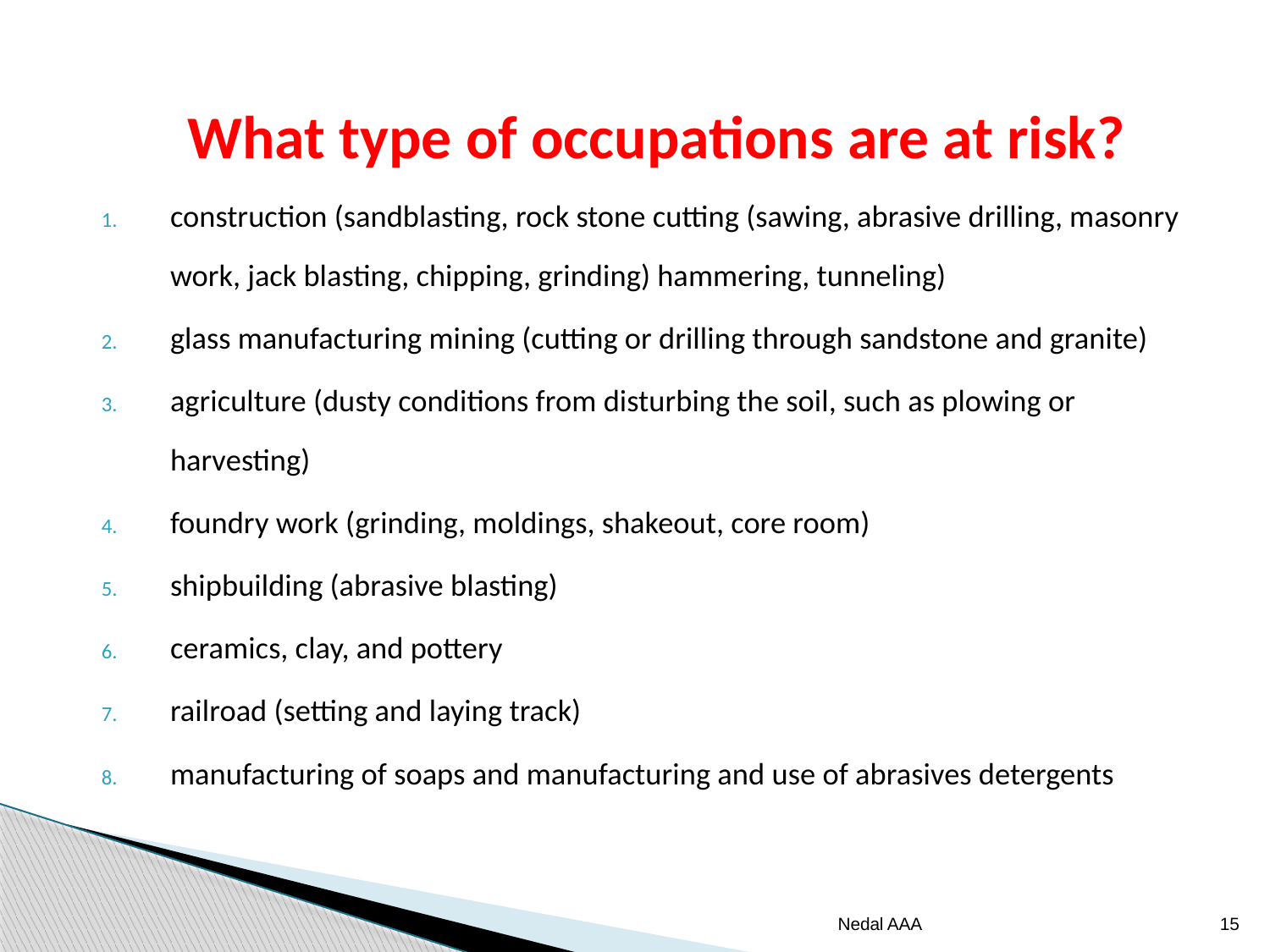

What type of occupations are at risk?
construction (sandblasting, rock stone cutting (sawing, abrasive drilling, masonry work, jack blasting, chipping, grinding) hammering, tunneling)
glass manufacturing mining (cutting or drilling through sandstone and granite)
agriculture (dusty conditions from disturbing the soil, such as plowing or harvesting)
foundry work (grinding, moldings, shakeout, core room)
shipbuilding (abrasive blasting)
ceramics, clay, and pottery
railroad (setting and laying track)
manufacturing of soaps and manufacturing and use of abrasives detergents

Nedal AAA
15